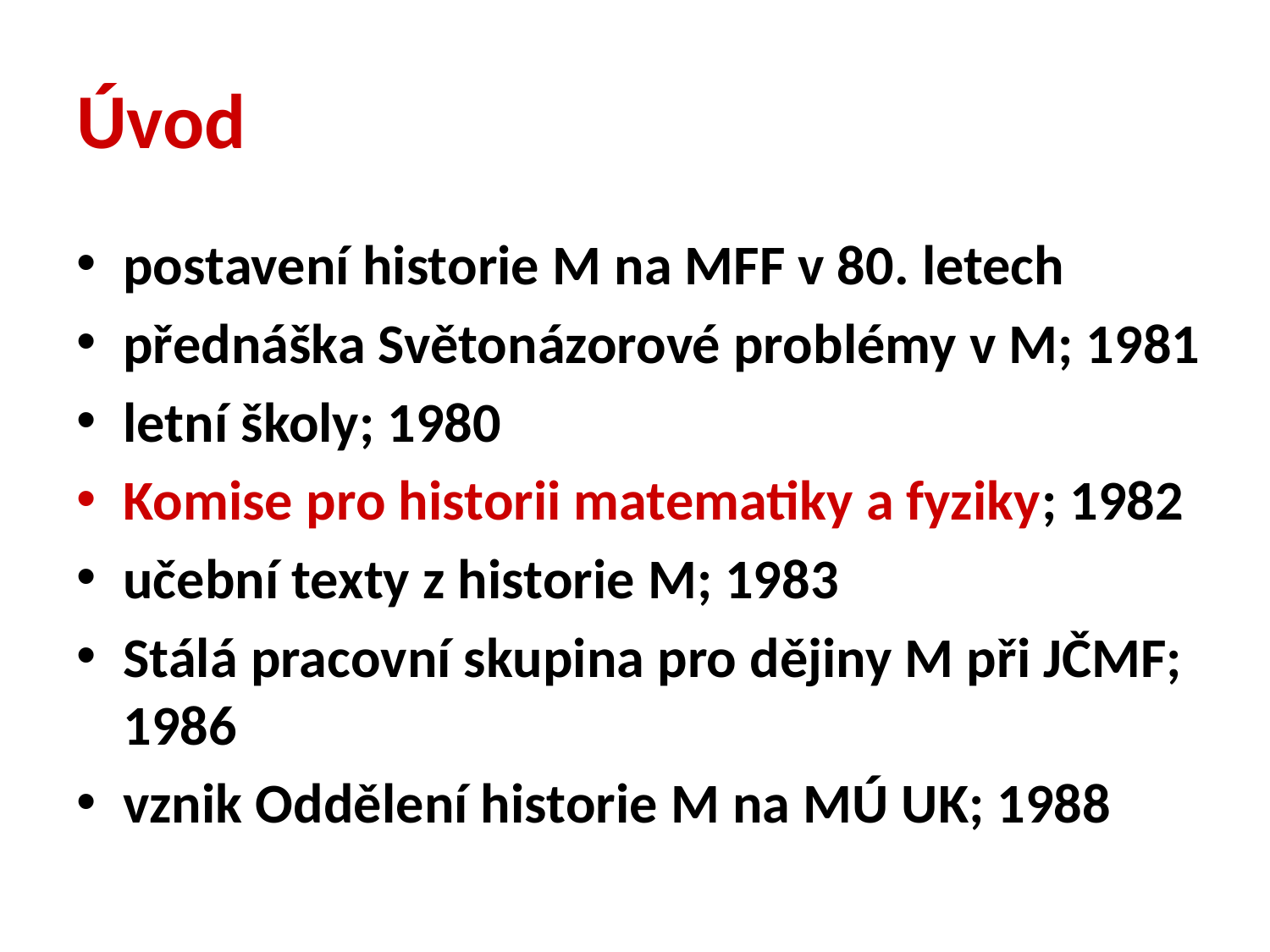

# Úvod
postavení historie M na MFF v 80. letech
přednáška Světonázorové problémy v M; 1981
letní školy; 1980
Komise pro historii matematiky a fyziky; 1982
učební texty z historie M; 1983
Stálá pracovní skupina pro dějiny M při JČMF; 1986
vznik Oddělení historie M na MÚ UK; 1988